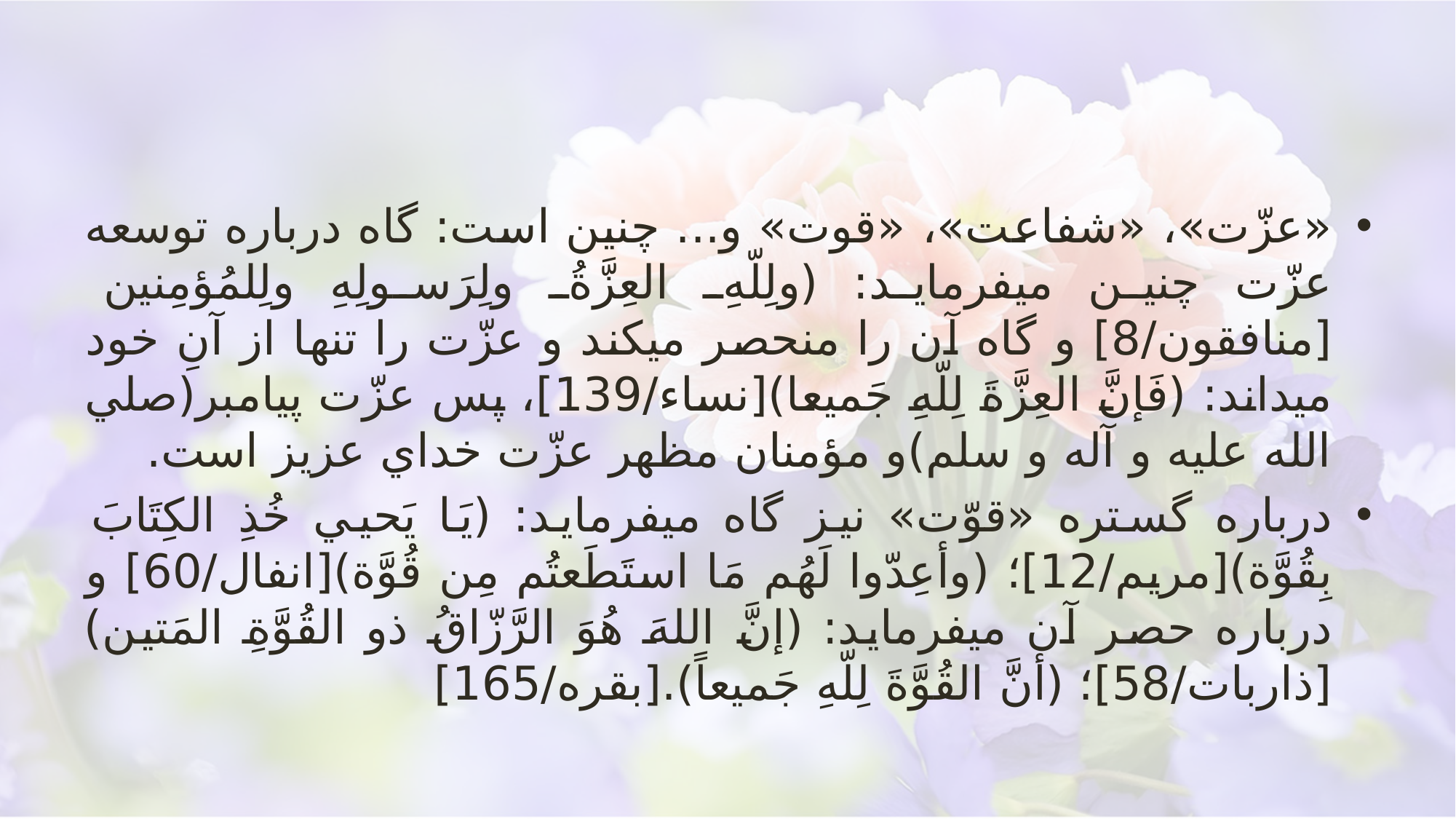

#
«عزّت»، «شفاعت»، «قوت» و... چنين است: گاه درباره توسعه عزّت چنين مي‏فرمايد: (ولِلّهِ العِزَّةُ ولِرَسولِهِ ولِلمُؤمِنين [منافقون/8] و گاه آن را منحصر مي‏كند و عزّت را تنها از آنِ خود مي‏داند: (فَإنَّ العِزَّةَ لِلّهِ جَميعا)[نساء/139]، پس عزّت پيامبر(صلي الله عليه و آله و سلم)و مؤمنان مظهر عزّت خداي عزيز است.
درباره گستره «قوّت» نيز گاه مي‏فرمايد: (يَا يَحيي خُذِ الكِتَابَ بِقُوَّة)[مریم/12]؛ (وأعِدّوا لَهُم مَا استَطَعتُم مِن قُوَّة)[انفال/60] و درباره حصر آن مي‏فرمايد: (إنَّ اللهَ هُوَ الرَّزّاقُ ذو القُوَّةِ المَتين)[ذاربات/58]؛ (أنَّ القُوَّةَ لِلّهِ جَميعاً).[بقره/165]
تفسیر جامعه الزهرا قم/93